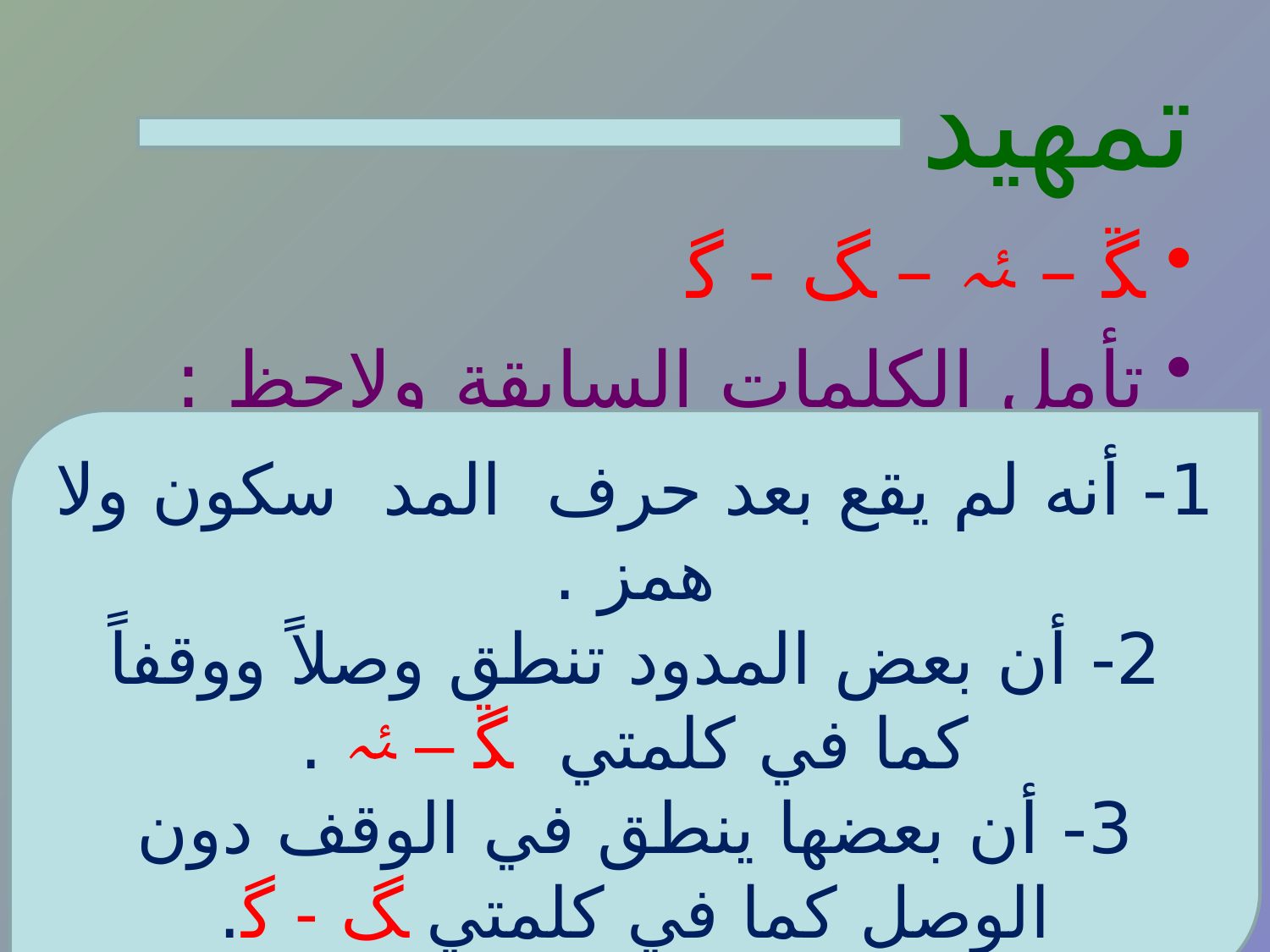

# تمهيد

ﮝ – ﯭ – ﮓ - ﮔ
تأمل الكلمات السابقة ولاحظ :

1- أنه لم يقع بعد حرف  المد  سكون ولا همز .
2- أن بعض المدود تنطق وصلاً ووقفاً كما في كلمتي  ﮝ – ﯭ .
3- أن بعضها ينطق في الوقف دون الوصل كما في كلمتي ﮓ - ﮔ.